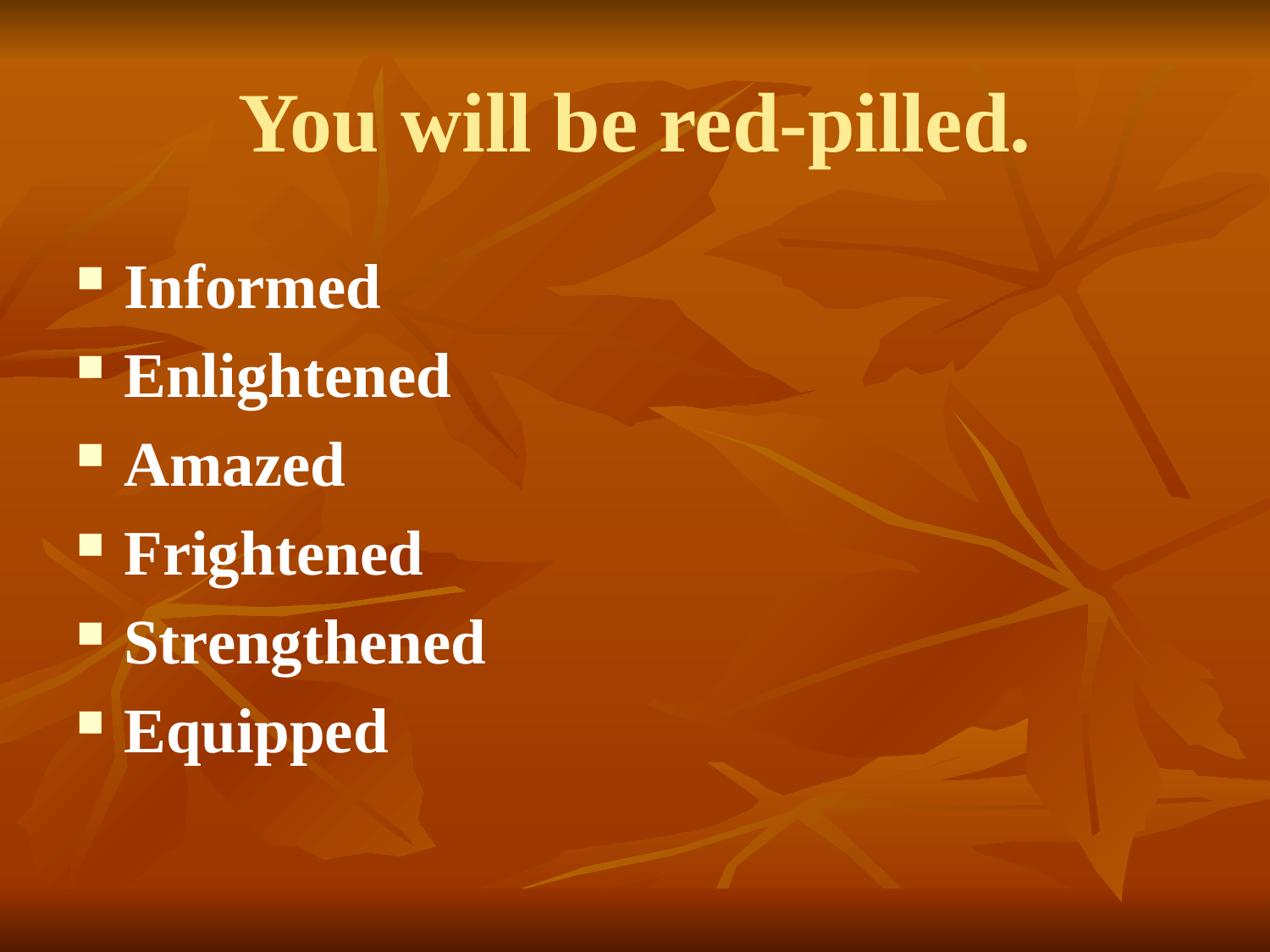

# You will be red-pilled.
Informed
Enlightened
Amazed
Frightened
Strengthened
Equipped